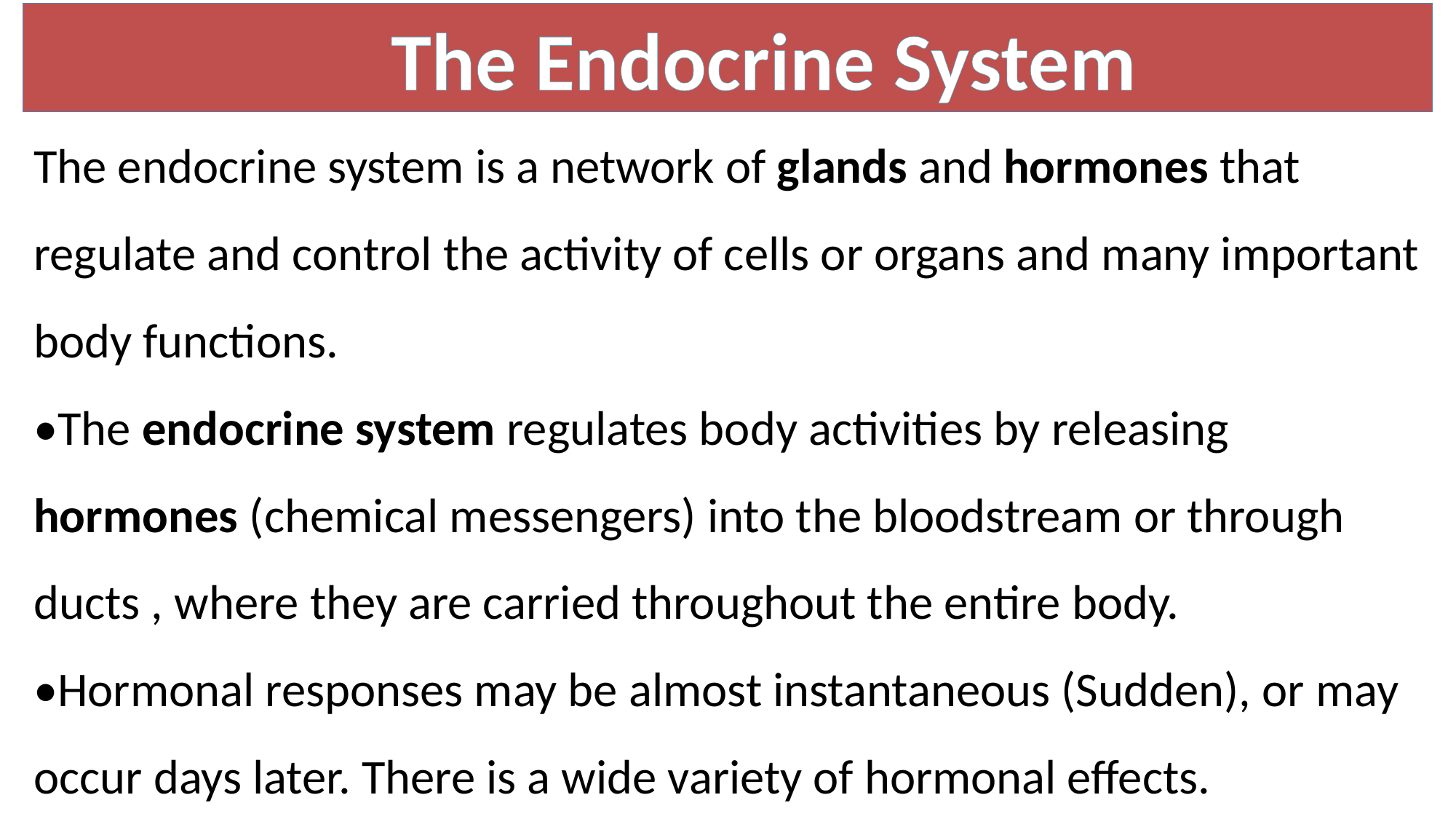

The Endocrine System
The endocrine system is a network of glands and hormones that regulate and control the activity of cells or organs and many important body functions.
•The endocrine system regulates body activities by releasing hormones (chemical messengers) into the bloodstream or through ducts , where they are carried throughout the entire body.
•Hormonal responses may be almost instantaneous (Sudden), or may occur days later. There is a wide variety of hormonal effects.